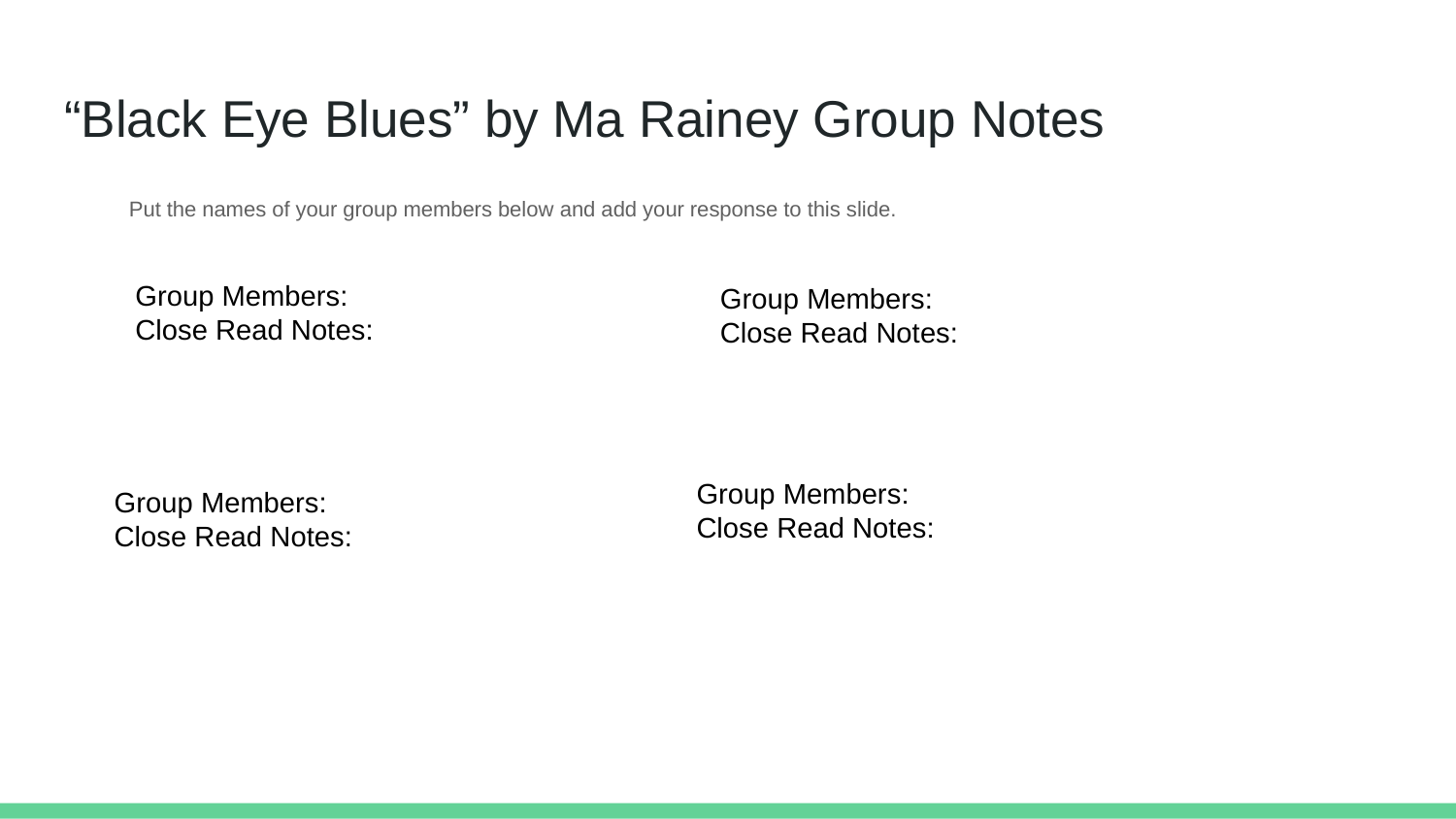

# “Black Eye Blues” by Ma Rainey Group Notes
Put the names of your group members below and add your response to this slide.
Group Members:
Close Read Notes:

Group Members:
Close Read Notes:

Group Members:
Close Read Notes:

Group Members:
Close Read Notes: